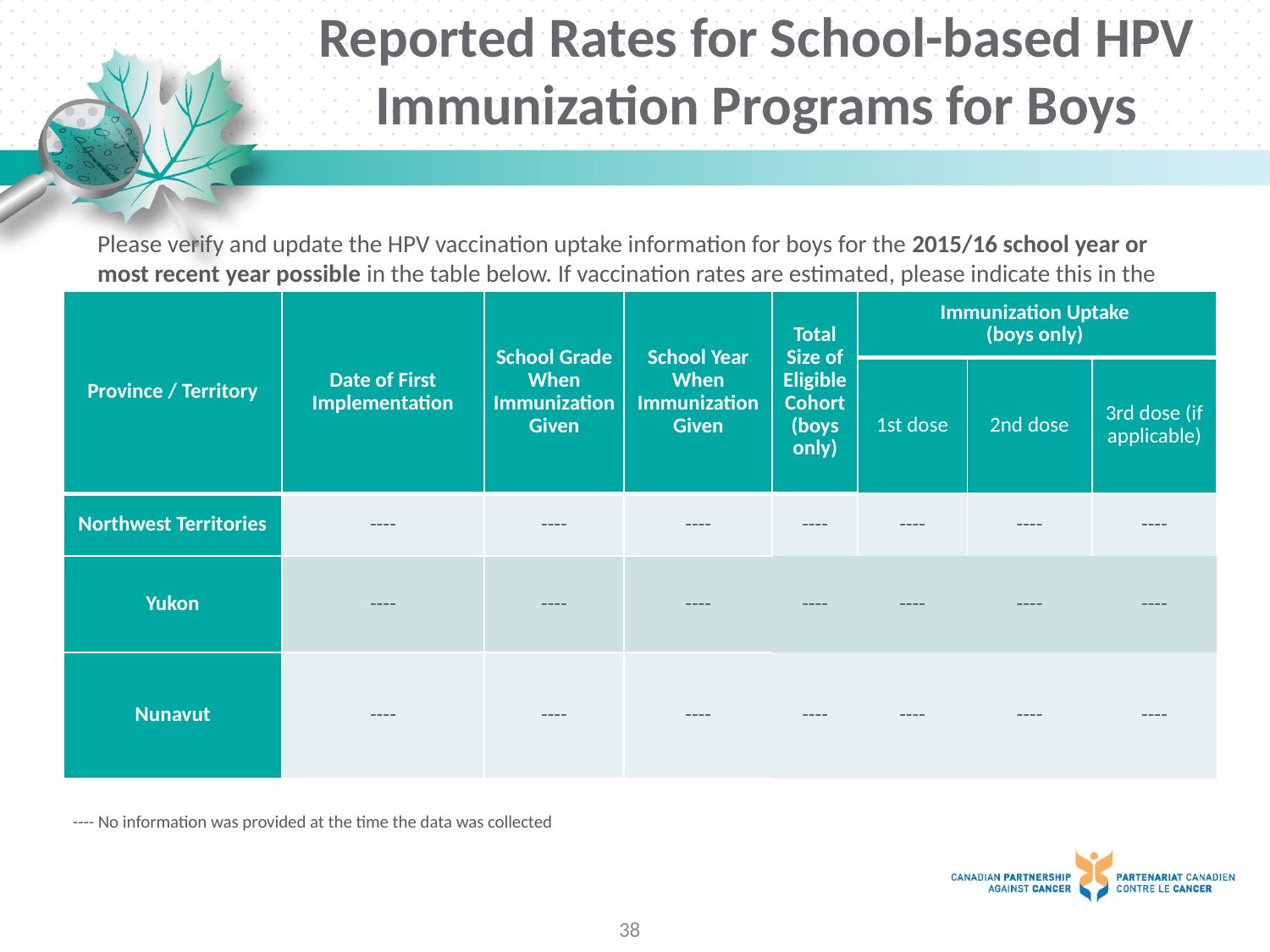

# Reported Rates for School-based HPV Immunization Programs for Boys
Please verify and update the HPV vaccination uptake information for boys for the 2015/16 school year or most recent year possible in the table below. If vaccination rates are estimated, please indicate this in the table.

| Province / Territory | Date of First Implementation | School Grade When Immunization Given | School Year When Immunization Given | Total Size of Eligible Cohort (boys only) | Immunization Uptake (boys only) |  |  |
| --- | --- | --- | --- | --- | --- | --- | --- |
|  |  |  |  |  | 1st dose | 2nd dose | 3rd dose (if applicable) |
| Northwest Territories | ---- | ---- | ---- | ---- | ---- | ---- | ---- |
| Yukon | ---- | ---- | ---- | ---- | ---- | ---- | ---- |
| Nunavut | ---- | ---- | ---- | ---- | ---- | ---- | ---- |
---- No information was provided at the time the data was collected